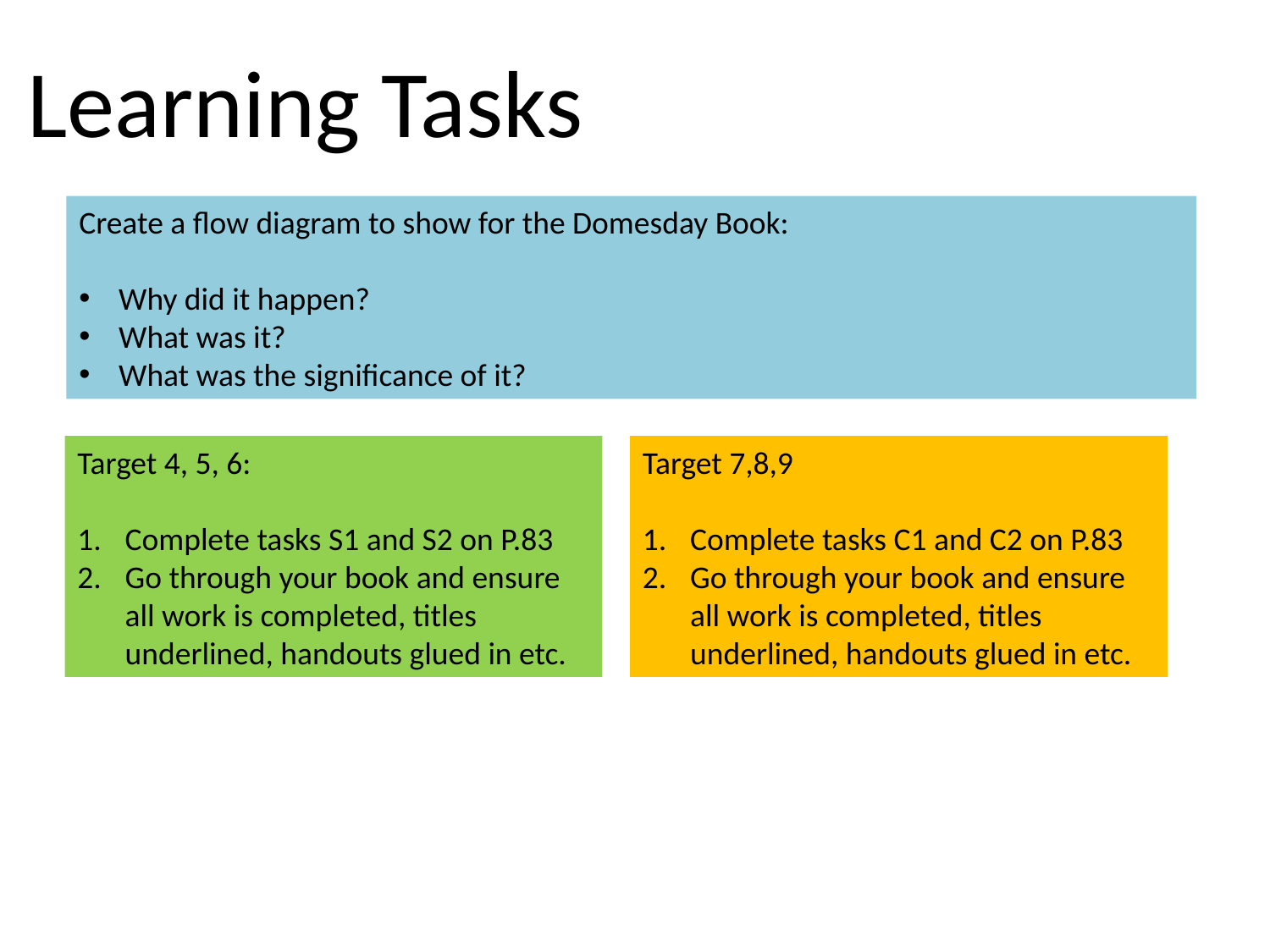

Learning Tasks
Create a flow diagram to show for the Domesday Book:

Why did it happen?
What was it?
What was the significance of it?
Target 4, 5, 6:

Complete tasks S1 and S2 on P.83
Go through your book and ensure all work is completed, titles underlined, handouts glued in etc.
Target 7,8,9

Complete tasks C1 and C2 on P.83
Go through your book and ensure all work is completed, titles underlined, handouts glued in etc.